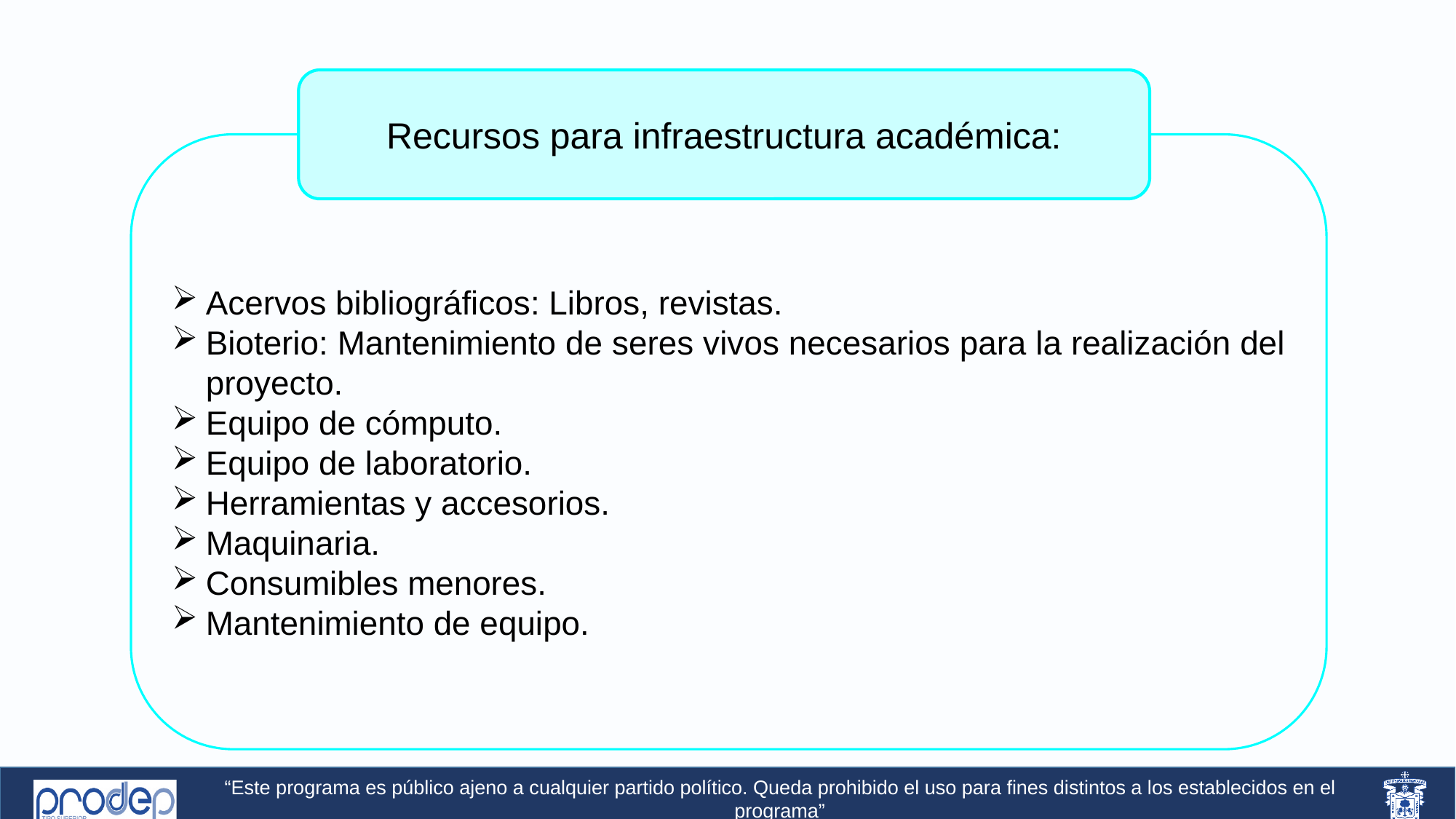

Recursos para infraestructura académica:

Acervos bibliográficos: Libros, revistas.
Bioterio: Mantenimiento de seres vivos necesarios para la realización del proyecto.
Equipo de cómputo.
Equipo de laboratorio.
Herramientas y accesorios.
Maquinaria.
Consumibles menores.
Mantenimiento de equipo.